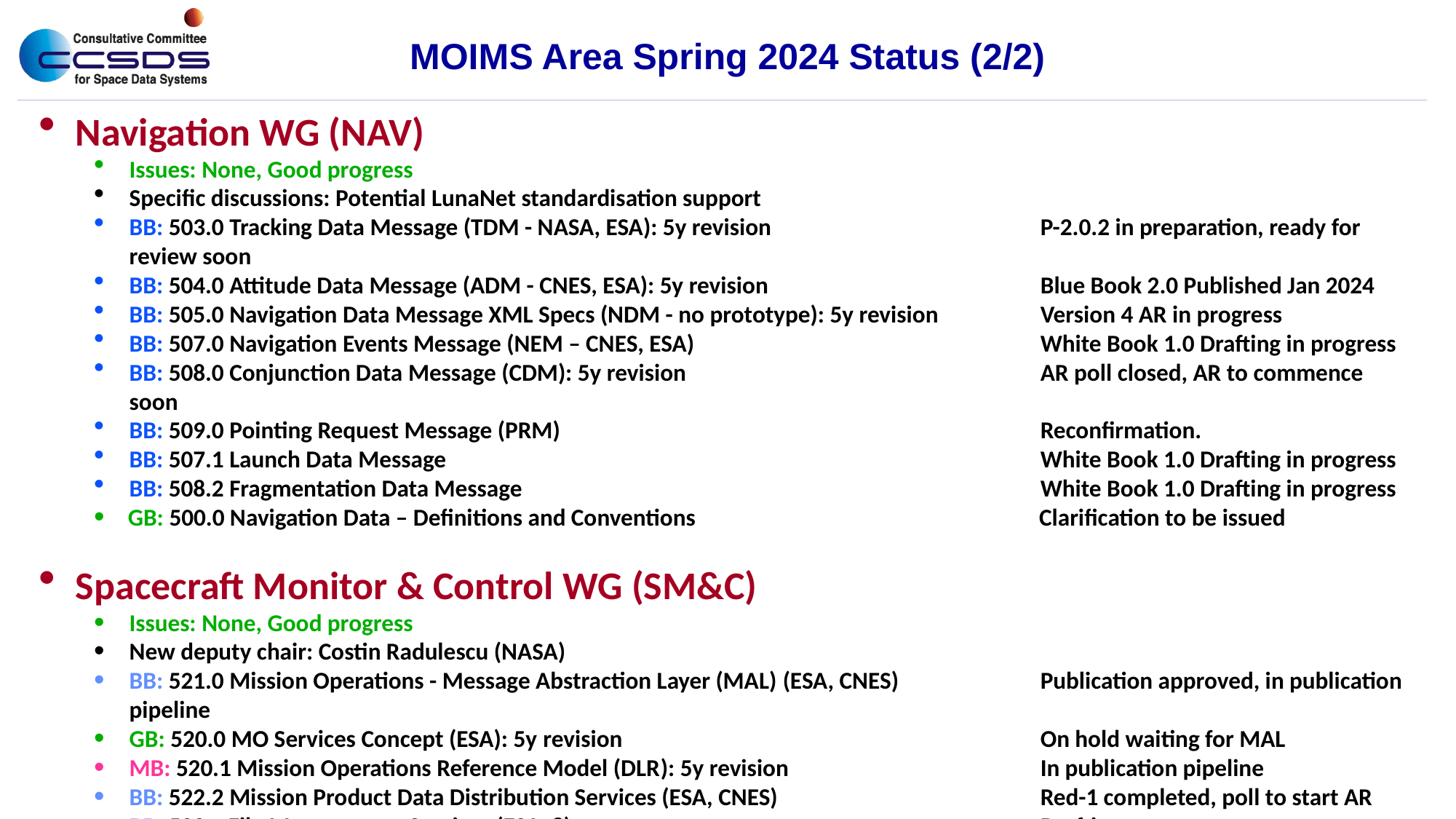

# MOIMS Area Spring 2024 Status (2/2)
Navigation WG (NAV)
Issues: None, Good progress
Specific discussions: Potential LunaNet standardisation support
BB: 503.0 Tracking Data Message (TDM - NASA, ESA): 5y revision 	P-2.0.2 in preparation, ready for review soon
BB: 504.0 Attitude Data Message (ADM - CNES, ESA): 5y revision 	Blue Book 2.0 Published Jan 2024
BB: 505.0 Navigation Data Message XML Specs (NDM - no prototype): 5y revision	Version 4 AR in progress
BB: 507.0 Navigation Events Message (NEM – CNES, ESA)	White Book 1.0 Drafting in progress
BB: 508.0 Conjunction Data Message (CDM): 5y revision	AR poll closed, AR to commence soon
BB: 509.0 Pointing Request Message (PRM)	Reconfirmation.
BB: 507.1 Launch Data Message	White Book 1.0 Drafting in progress
BB: 508.2 Fragmentation Data Message	White Book 1.0 Drafting in progress
GB: 500.0 Navigation Data – Definitions and Conventions 	Clarification to be issued

Spacecraft Monitor & Control WG (SM&C)
Issues: None, Good progress
New deputy chair: Costin Radulescu (NASA)
BB: 521.0 Mission Operations - Message Abstraction Layer (MAL) (ESA, CNES)	Publication approved, in publication pipeline
GB: 520.0 MO Services Concept (ESA): 5y revision 	On hold waiting for MAL
MB: 520.1 Mission Operations Reference Model (DLR): 5y revision 	In publication pipeline
BB: 522.2 Mission Product Data Distribution Services (ESA, CNES)	Red-1 completed, poll to start AR
BB: 522.x File Management Services (ESA, ?)	Drafting
New project envisaged for CCSDS Delivery Agent – Joint meeting with DTN this week